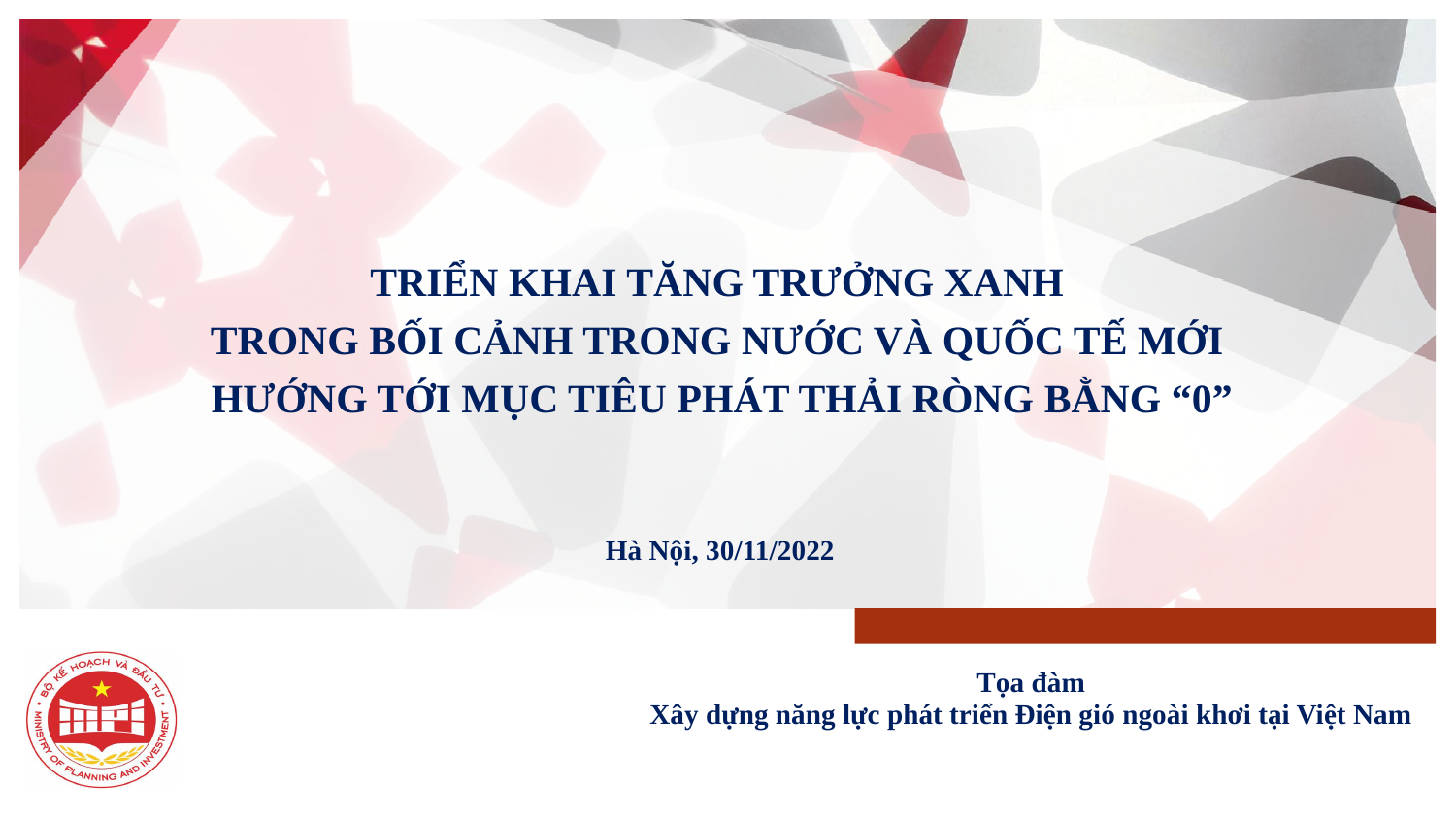

# TRIỂN KHAI TĂNG TRƯỞNG XANH TRONG BỐI CẢNH TRONG NƯỚC VÀ QUỐC TẾ MỚI HƯỚNG TỚI MỤC TIÊU PHÁT THẢI RÒNG BẰNG “0”
Hà Nội, 30/11/2022